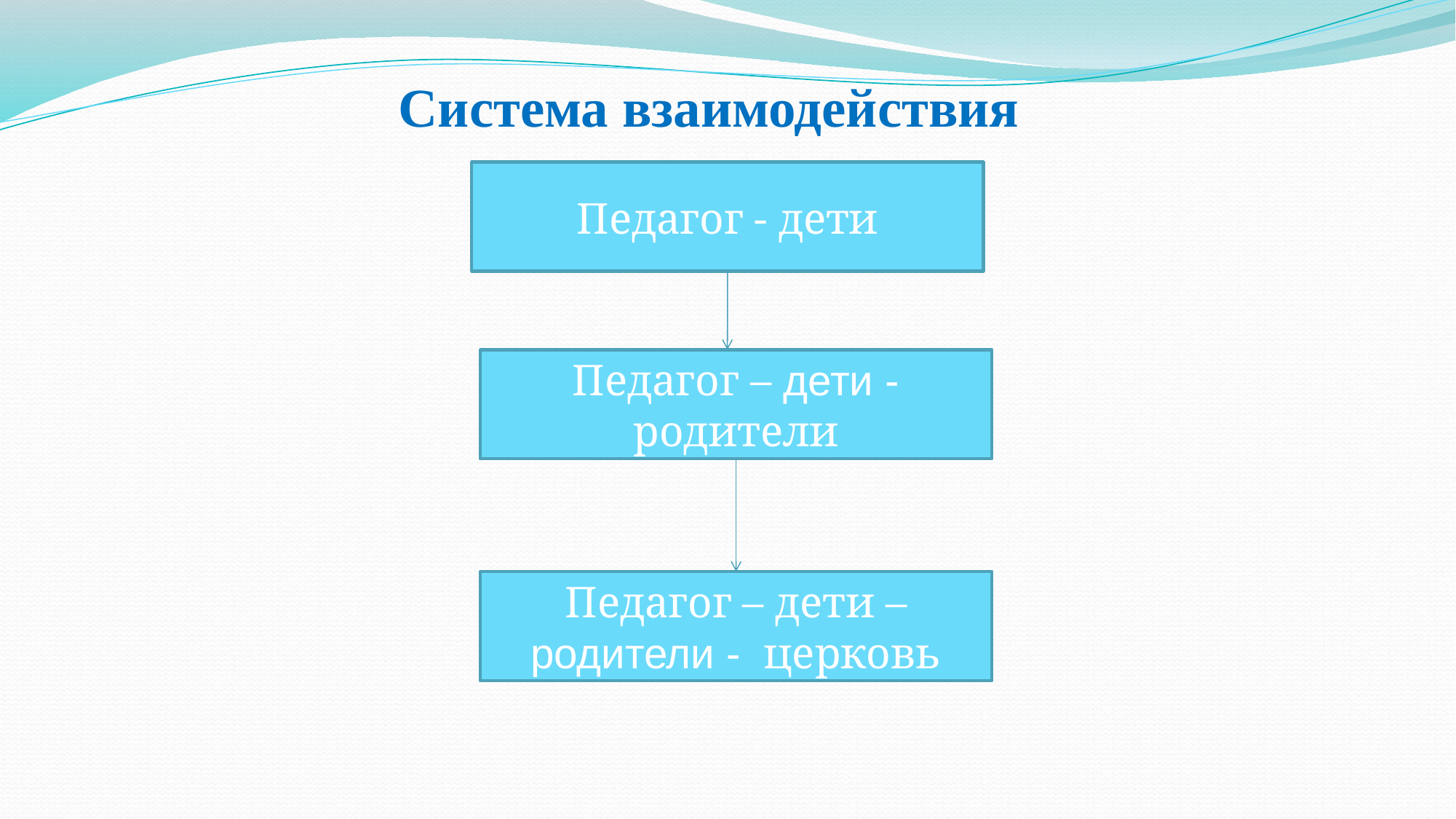

# Система взаимодействия
Педагог - дети
Педагог – дети - родители
Педагог – дети – родители -  церковь